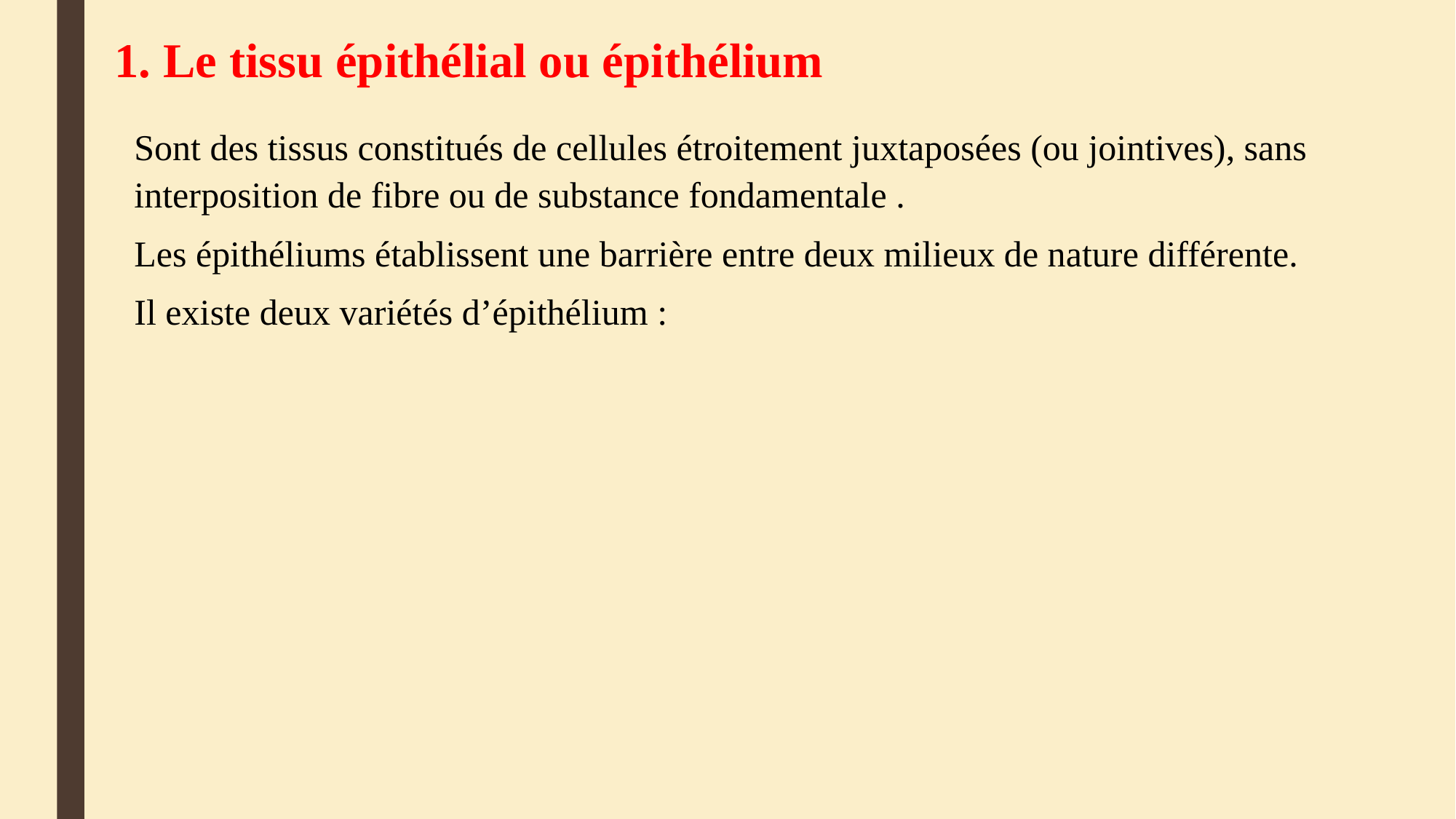

1. Le tissu épithélial ou épithélium
Sont des tissus constitués de cellules étroitement juxtaposées (ou jointives), sans interposition de fibre ou de substance fondamentale .
Les épithéliums établissent une barrière entre deux milieux de nature différente.
Il existe deux variétés d’épithélium :